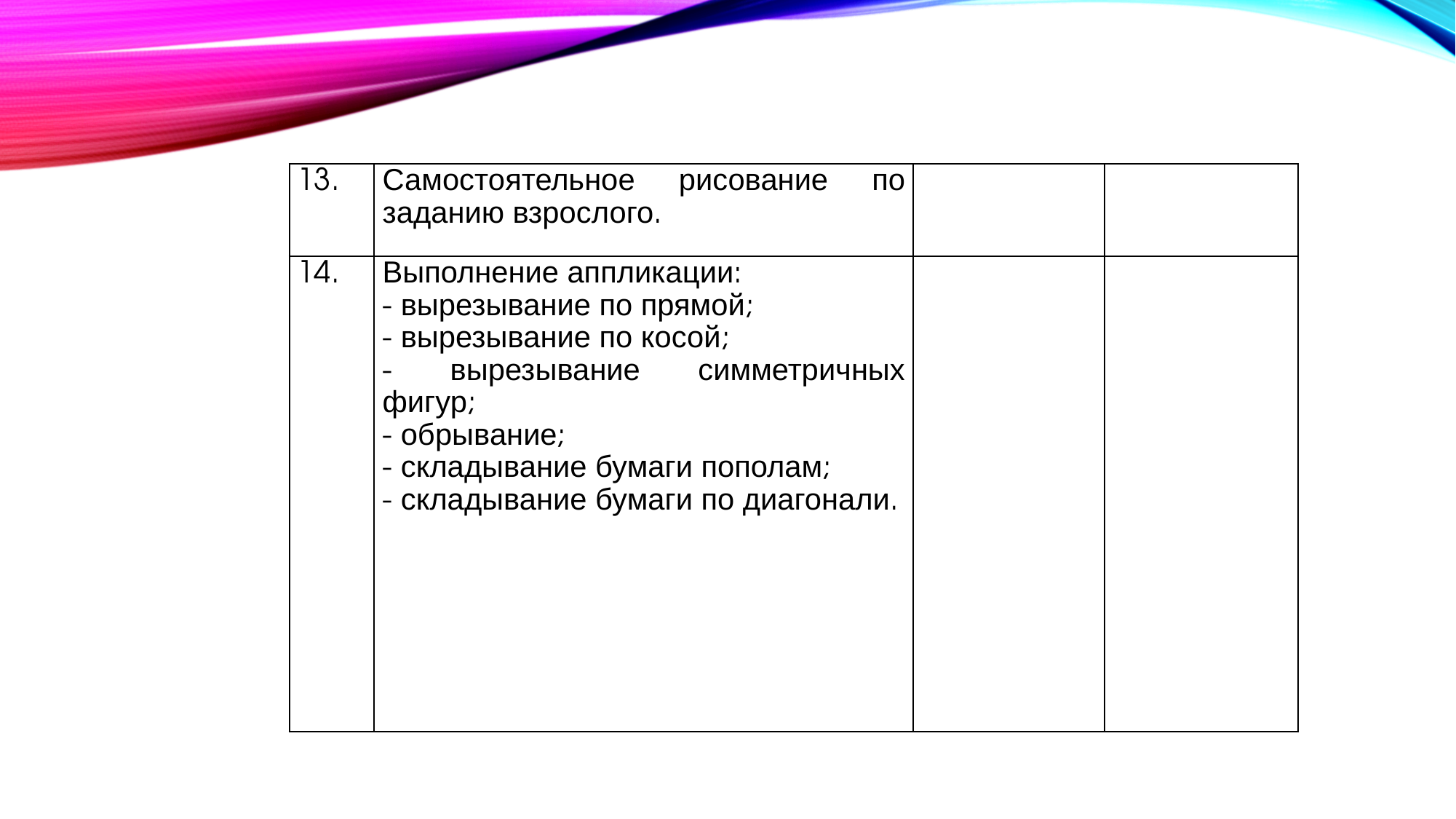

| 13. | Самостоятельное рисование по заданию взрослого. |  |  |
| --- | --- | --- | --- |
| 14. | Выполнение аппликации: - вырезывание по прямой; - вырезывание по косой; - вырезывание симметричных фигур; - обрывание; - складывание бумаги пополам; - складывание бумаги по диагонали. |  |  |